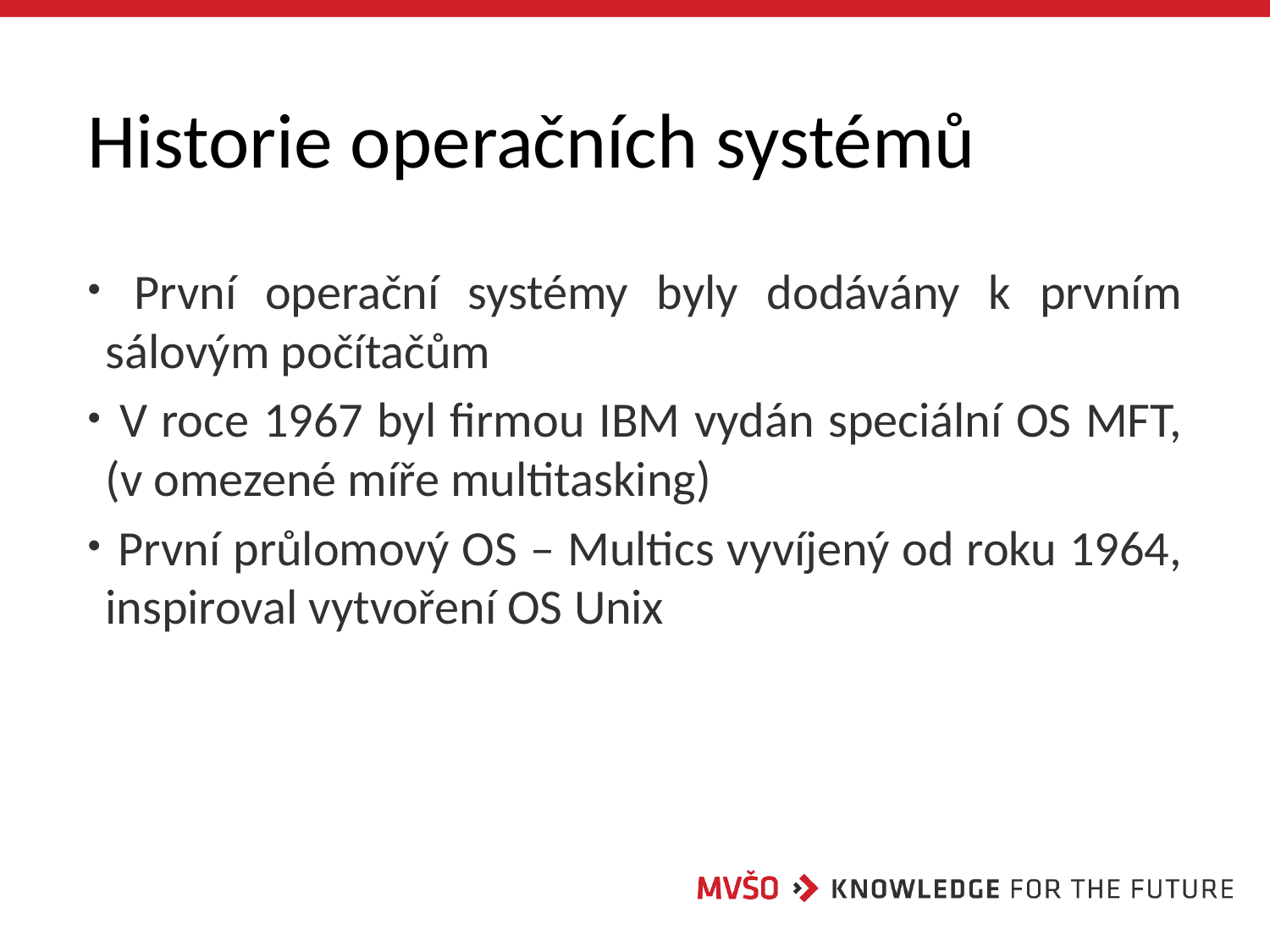

# Historie operačních systémů
 První operační systémy byly dodávány k prvním sálovým počítačům
 V roce 1967 byl firmou IBM vydán speciální OS MFT, (v omezené míře multitasking)
 První průlomový OS – Multics vyvíjený od roku 1964, inspiroval vytvoření OS Unix